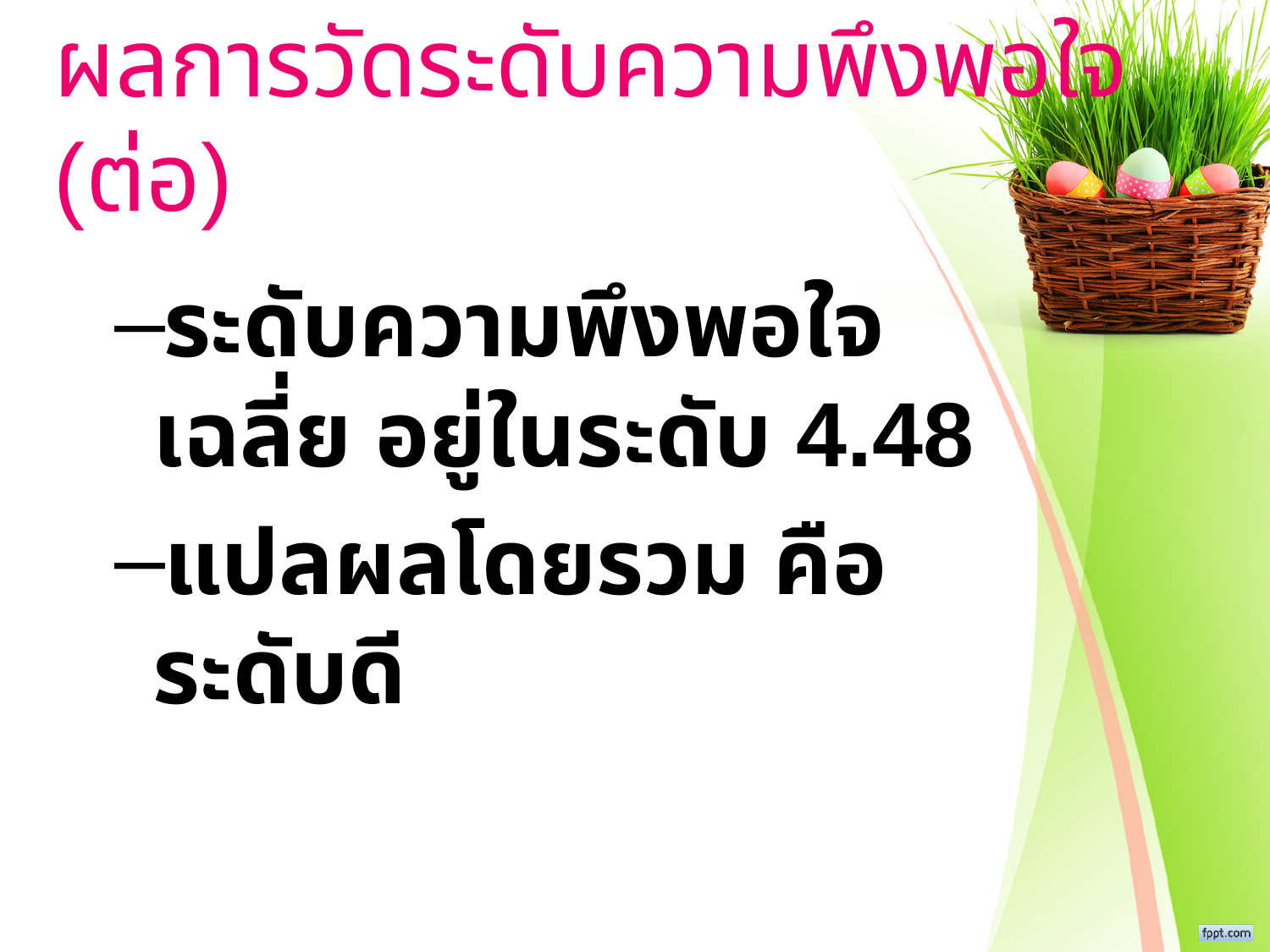

# ผลการวัดระดับความพึงพอใจ (ต่อ)

ระดับความพึงพอใจเฉลี่ย อยู่ในระดับ 4.48
แปลผลโดยรวม คือ ระดับดี